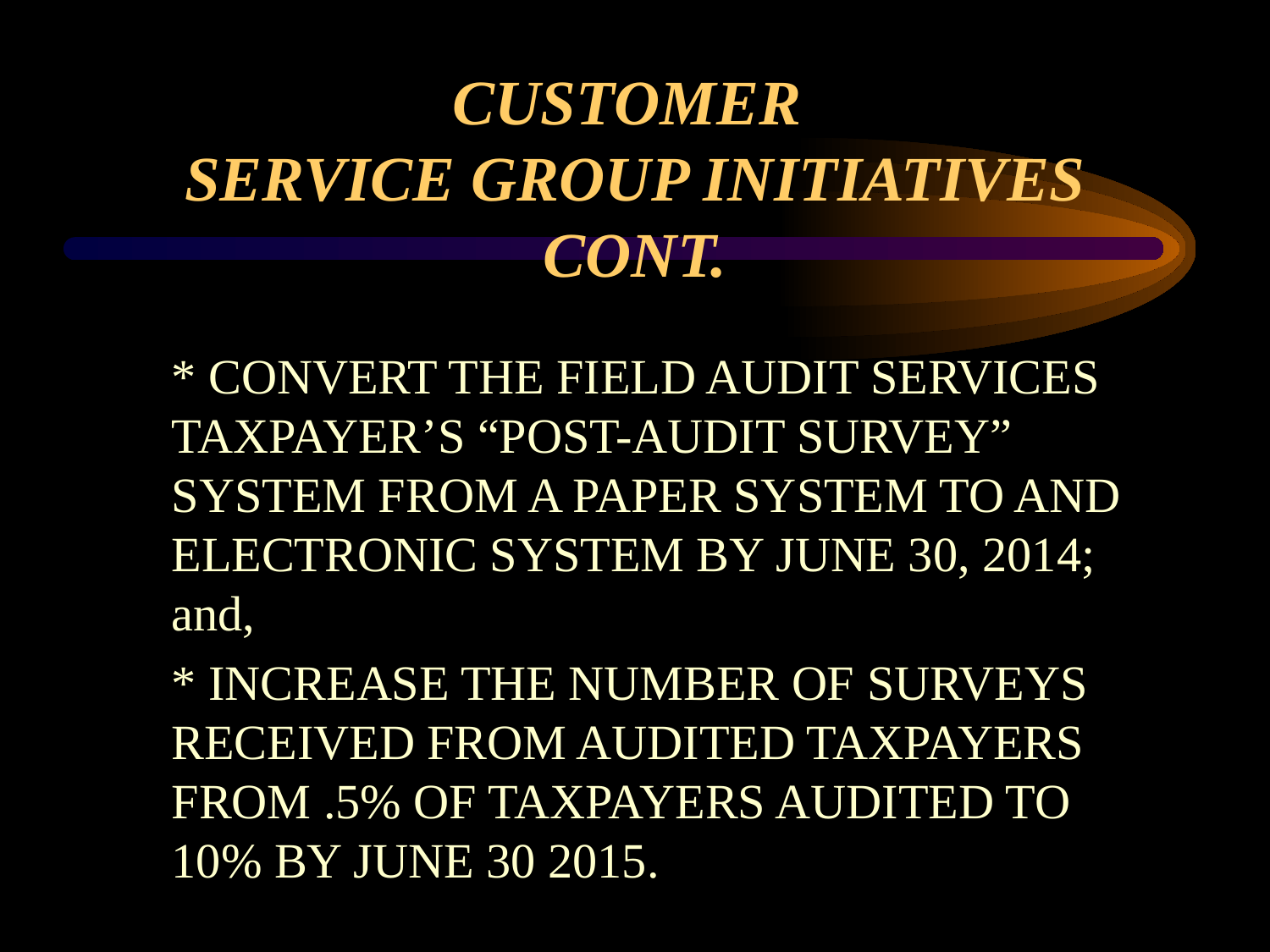

# CUSTOMER SERVICE GROUP INITIATIVES CONT.
* CONVERT THE FIELD AUDIT SERVICES TAXPAYER’S “POST-AUDIT SURVEY” SYSTEM FROM A PAPER SYSTEM TO AND ELECTRONIC SYSTEM BY JUNE 30, 2014; and,
* INCREASE THE NUMBER OF SURVEYS RECEIVED FROM AUDITED TAXPAYERS FROM .5% OF TAXPAYERS AUDITED TO 10% BY JUNE 30 2015.